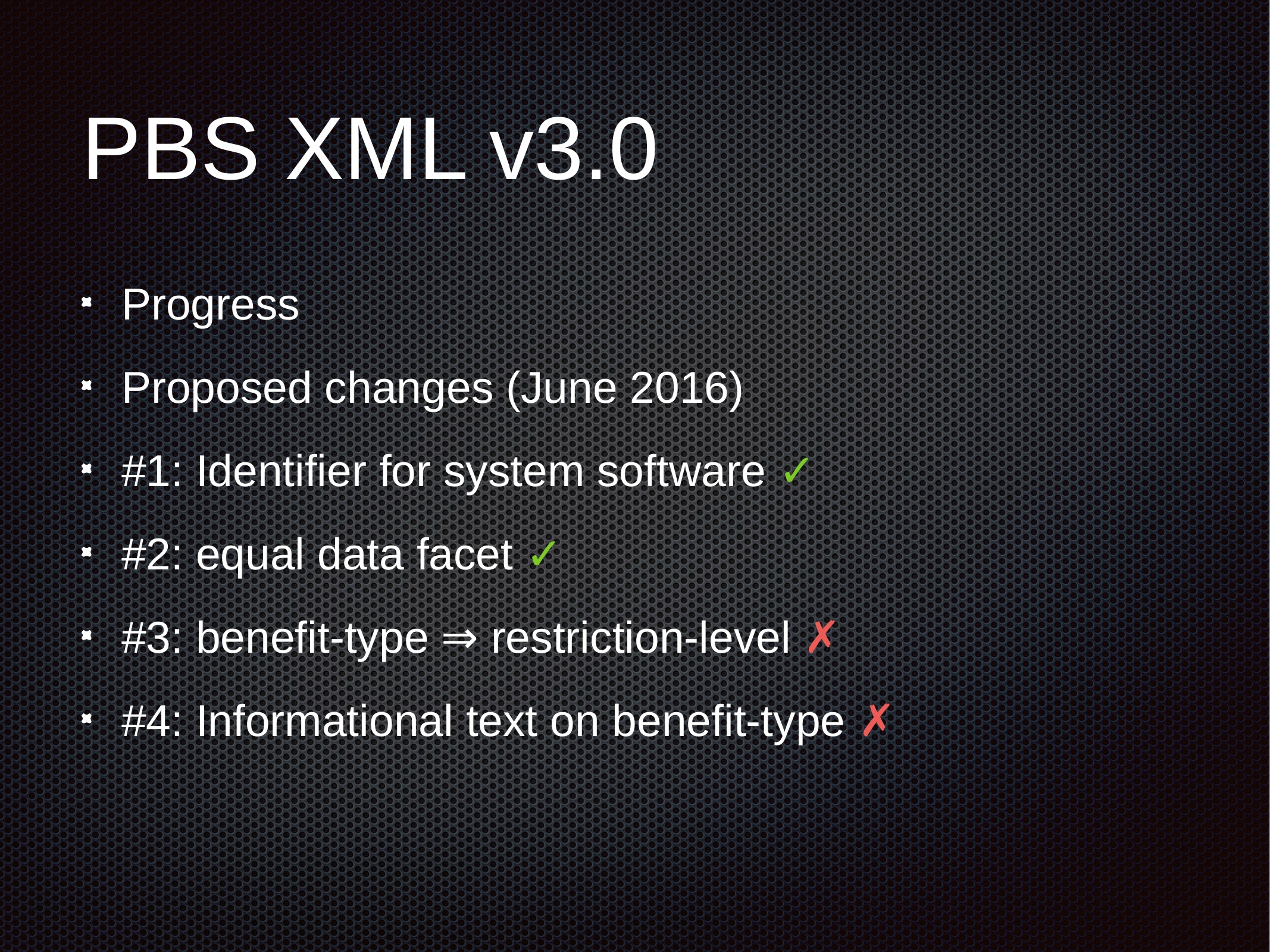

# PBS XML v3.0
Progress
Proposed changes (June 2016)
#1: Identifier for system software ✓
#2: equal data facet ✓
#3: benefit-type ⇒ restriction-level ✗
#4: Informational text on benefit-type ✗